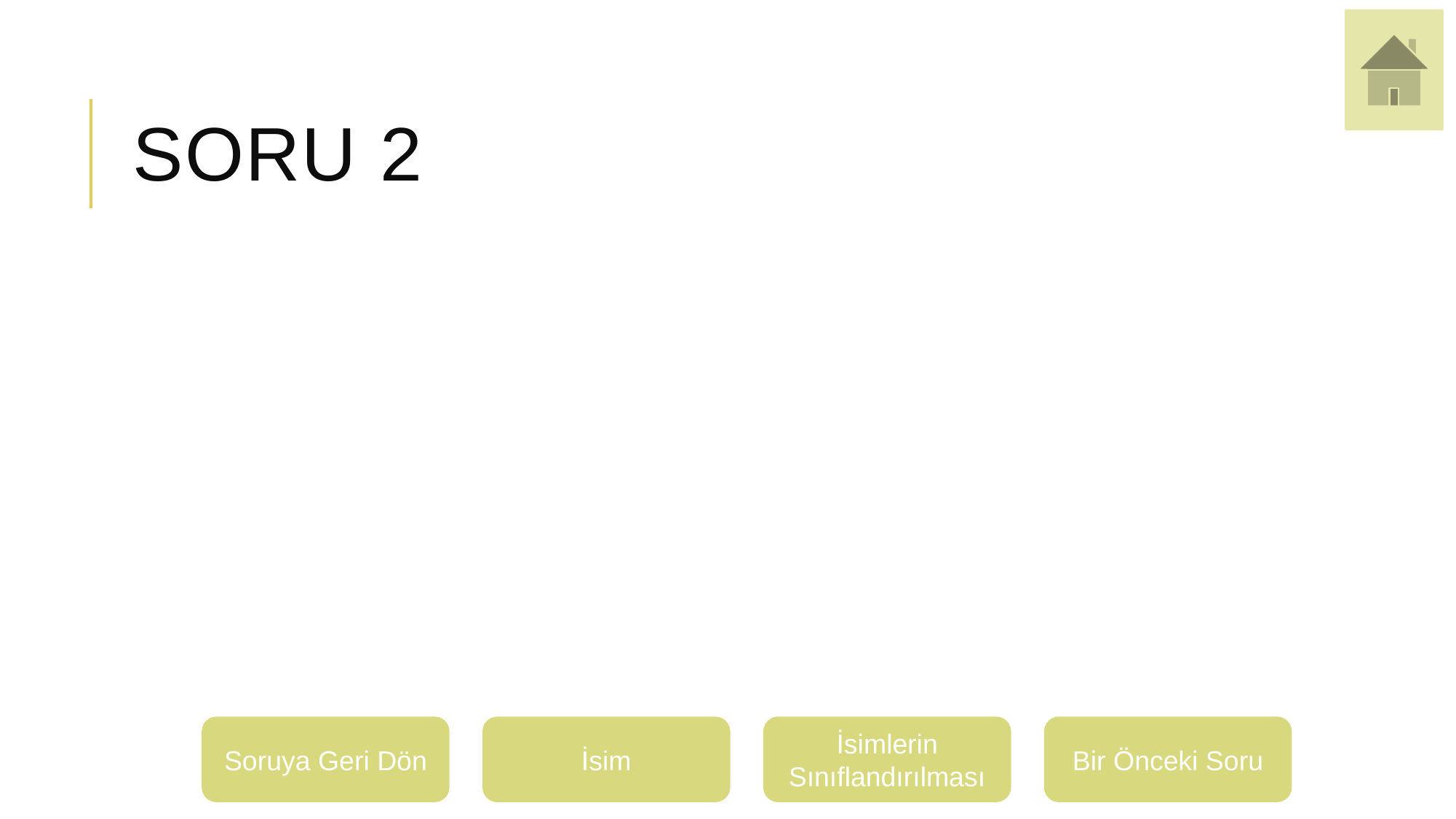

# Soru 2

Soruya Geri Dön
İsim
İsimlerin Sınıflandırılması
Bir Önceki Soru